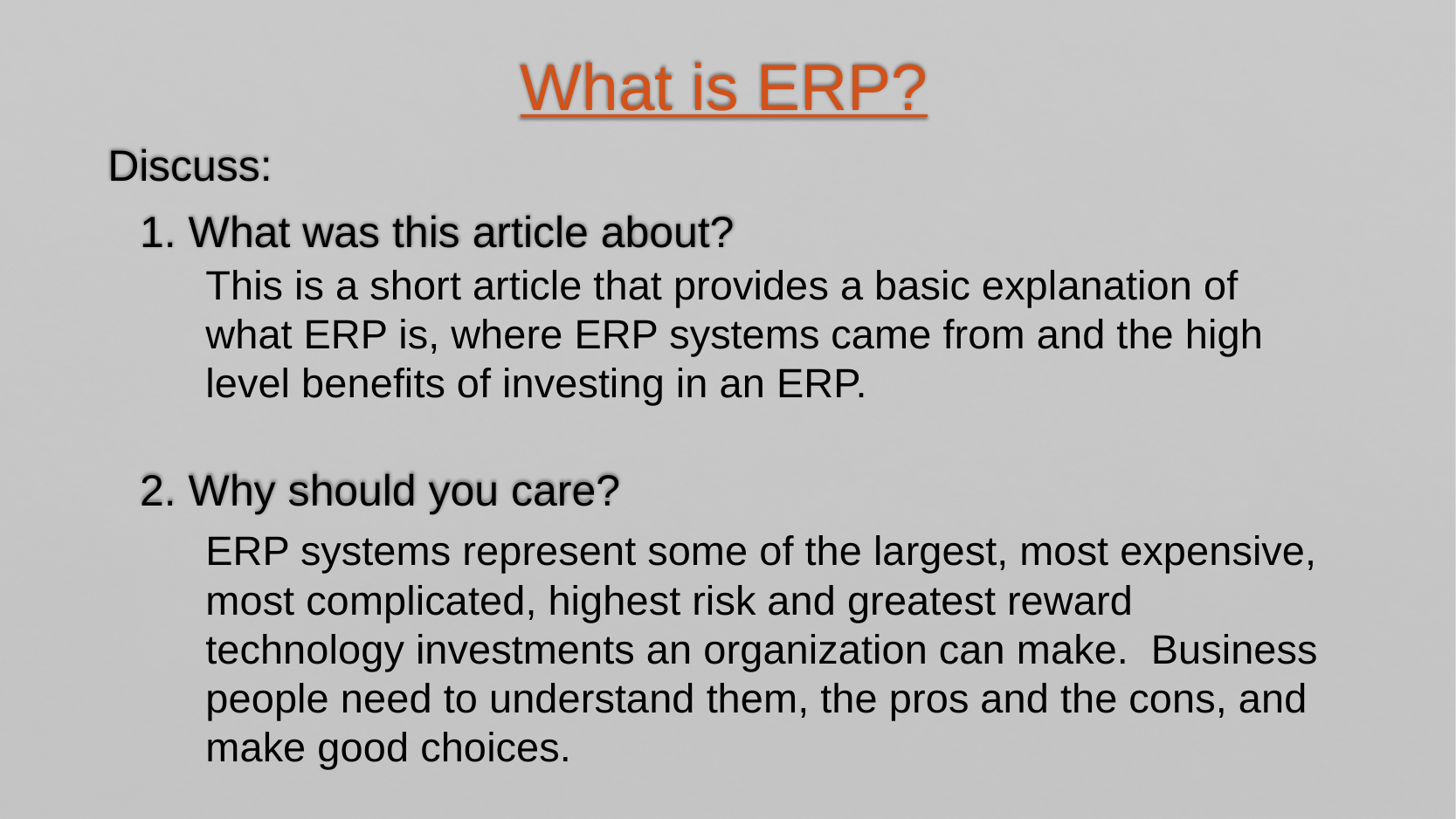

What is ERP?
Discuss:
1. What was this article about?

2. Why should you care?

This is a short article that provides a basic explanation of what ERP is, where ERP systems came from and the high level benefits of investing in an ERP.

ERP systems represent some of the largest, most expensive, most complicated, highest risk and greatest reward technology investments an organization can make.  Business people need to understand them, the pros and the cons, and make good choices.